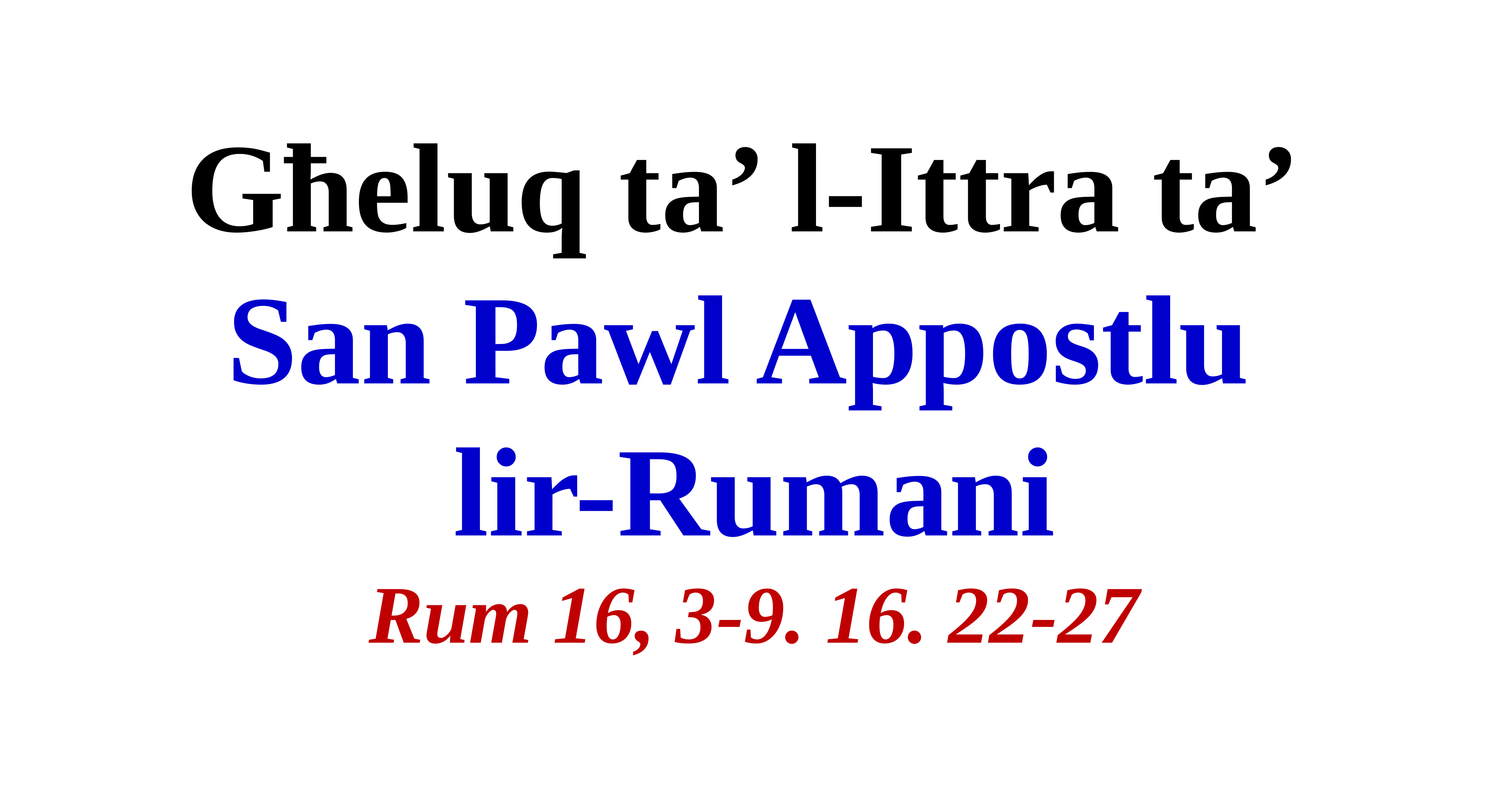

Għeluq ta’ l-Ittra ta’
San Pawl Appostlu
lir-Rumani
Rum 16, 3-9. 16. 22-27